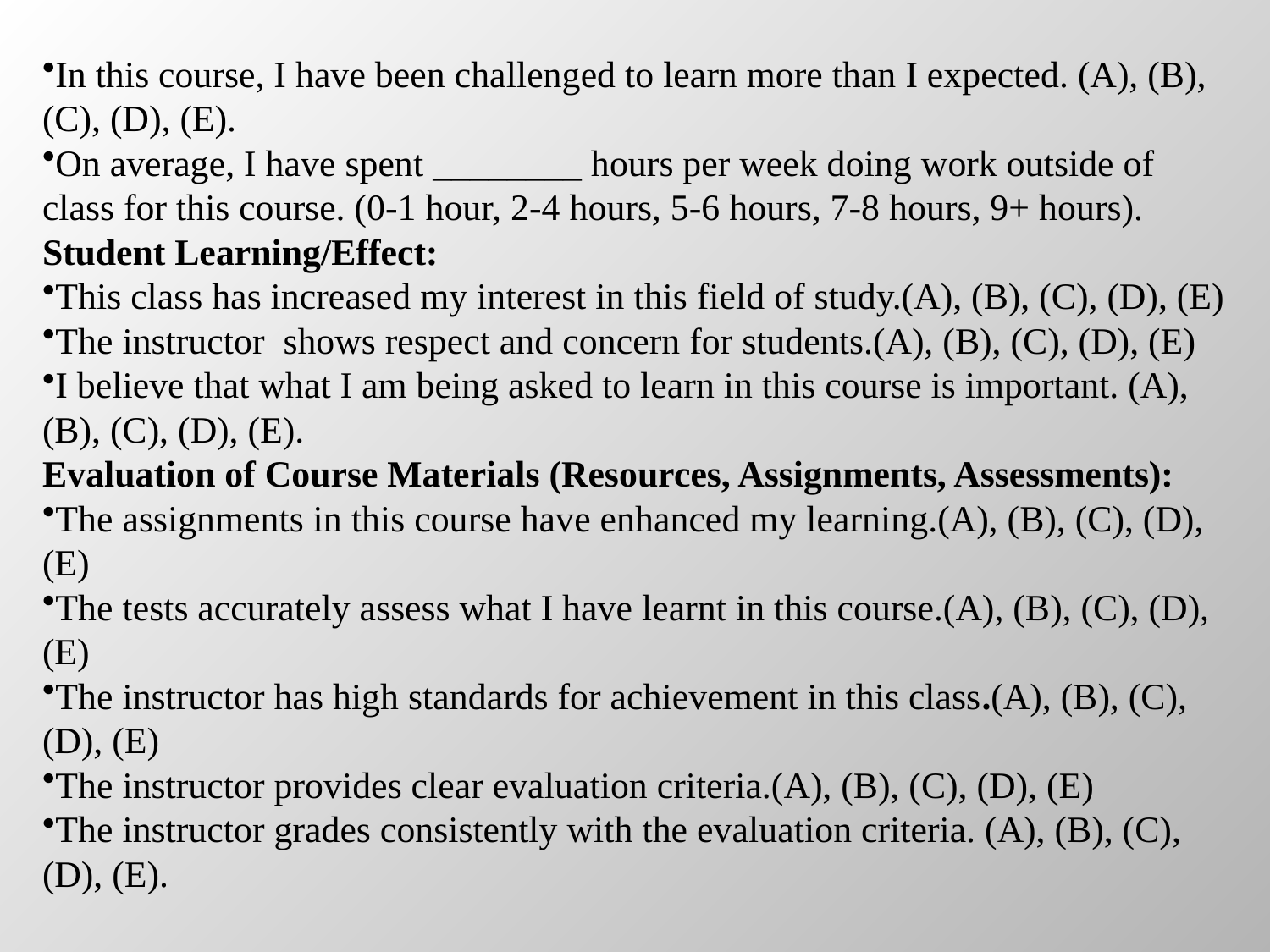

In this course, I have been challenged to learn more than I expected. (A), (B), (C), (D), (E).
On average, I have spent ________ hours per week doing work outside of class for this course. (0-1 hour, 2-4 hours, 5-6 hours, 7-8 hours, 9+ hours).
Student Learning/Effect:
This class has increased my interest in this field of study.(A), (B), (C), (D), (E)
The instructor  shows respect and concern for students.(A), (B), (C), (D), (E)
I believe that what I am being asked to learn in this course is important. (A), (B), (C), (D), (E).
Evaluation of Course Materials (Resources, Assignments, Assessments):
The assignments in this course have enhanced my learning.(A), (B), (C), (D), (E)
The tests accurately assess what I have learnt in this course.(A), (B), (C), (D), (E)
The instructor has high standards for achievement in this class.(A), (B), (C), (D), (E)
The instructor provides clear evaluation criteria.(A), (B), (C), (D), (E)
The instructor grades consistently with the evaluation criteria. (A), (B), (C), (D), (E).